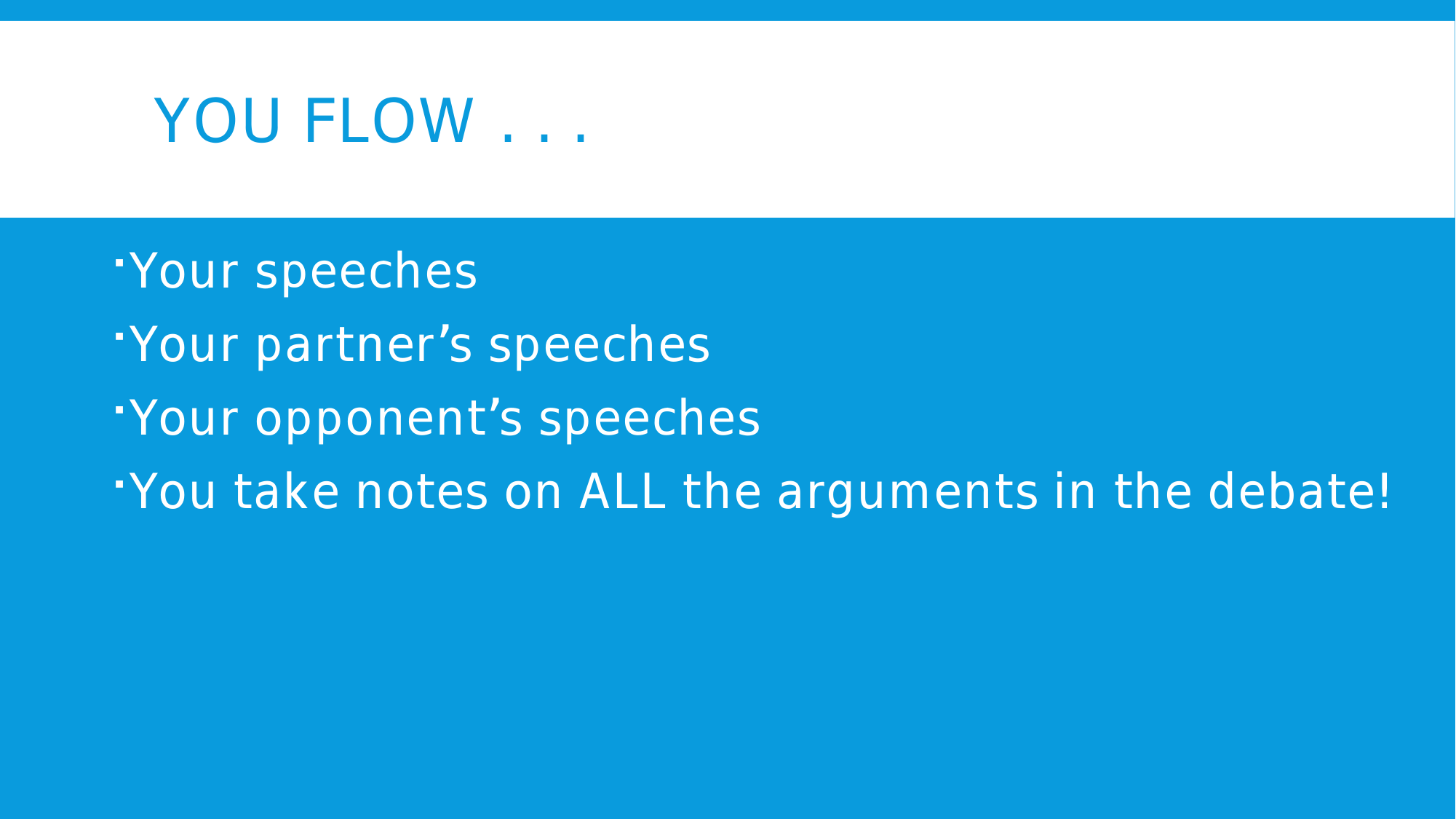

# You flow . . .
Your speeches
Your partner’s speeches
Your opponent’s speeches
You take notes on ALL the arguments in the debate!